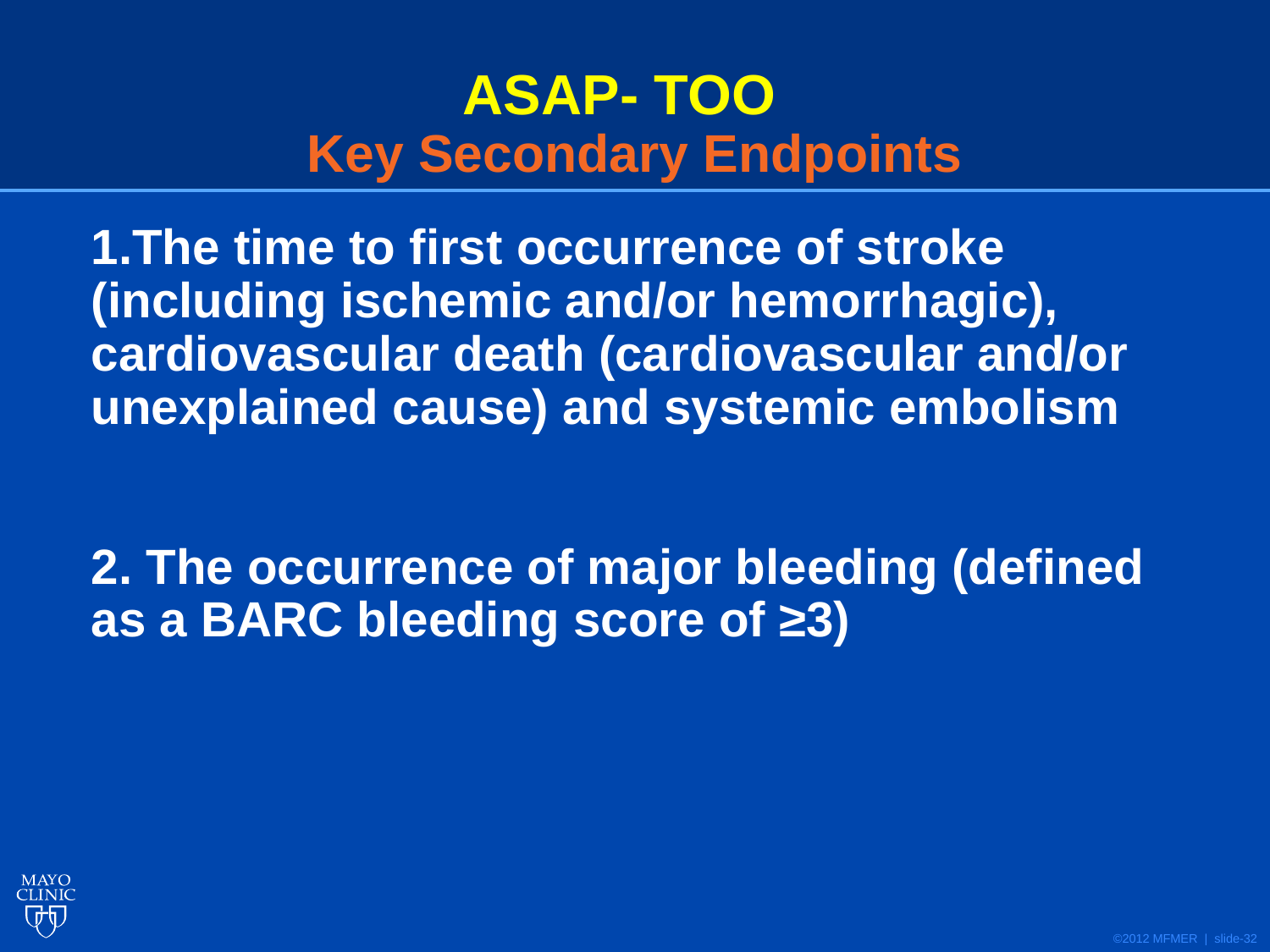

# ASAP- TOO Key Secondary Endpoints
1.The time to first occurrence of stroke (including ischemic and/or hemorrhagic), cardiovascular death (cardiovascular and/or unexplained cause) and systemic embolism

2. The occurrence of major bleeding (defined as a BARC bleeding score of ≥3)